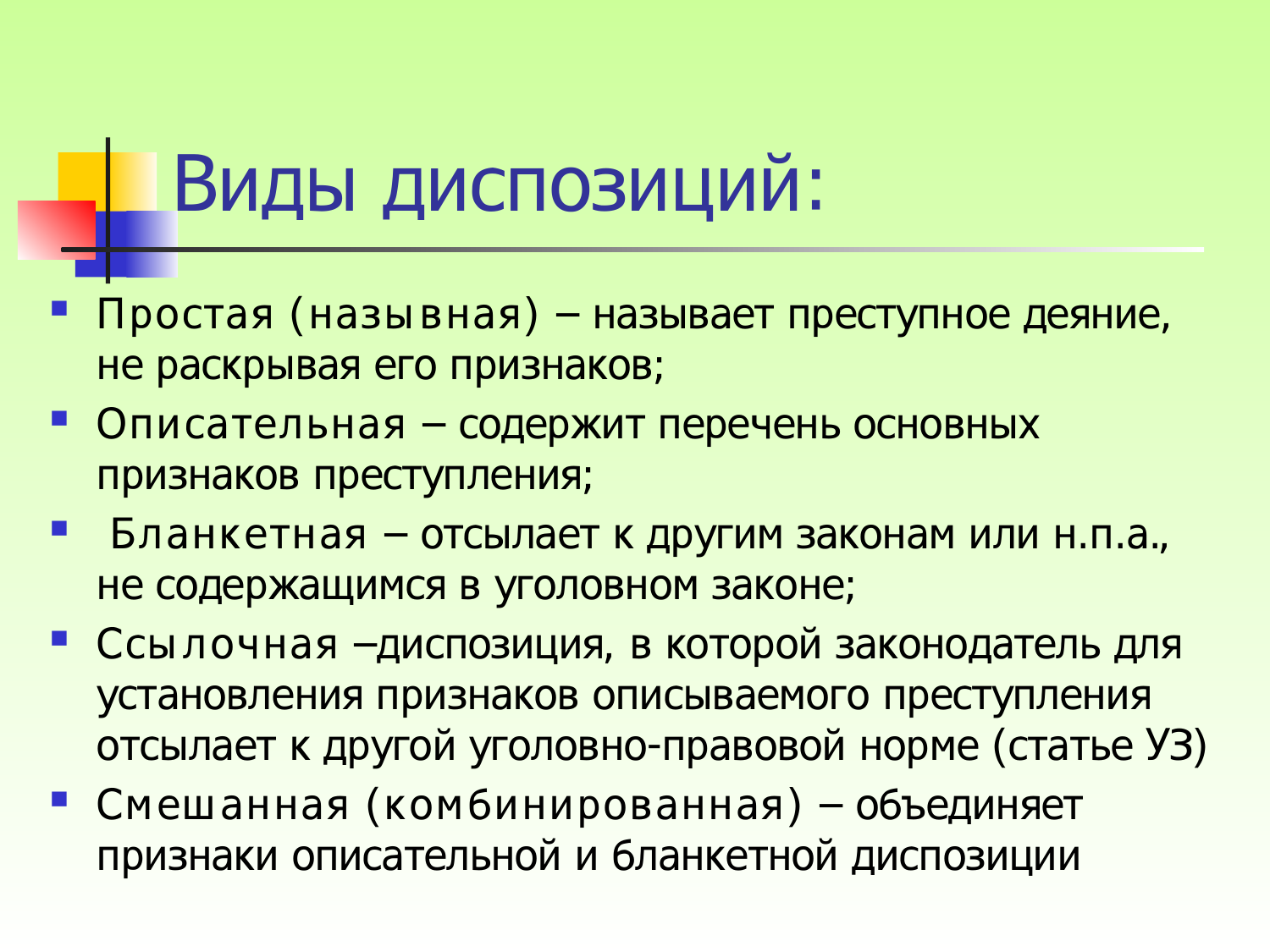

# Виды диспозиций:
Простая (назывная) – называет преступное деяние, не раскрывая его признаков;
Описательная – содержит перечень основных признаков преступления;
 Бланкетная – отсылает к другим законам или н.п.а., не содержащимся в уголовном законе;
Ссылочная –диспозиция, в которой законодатель для установления признаков описываемого преступления отсылает к другой уголовно-правовой норме (статье УЗ)
Смешанная (комбинированная) – объединяет признаки описательной и бланкетной диспозиции